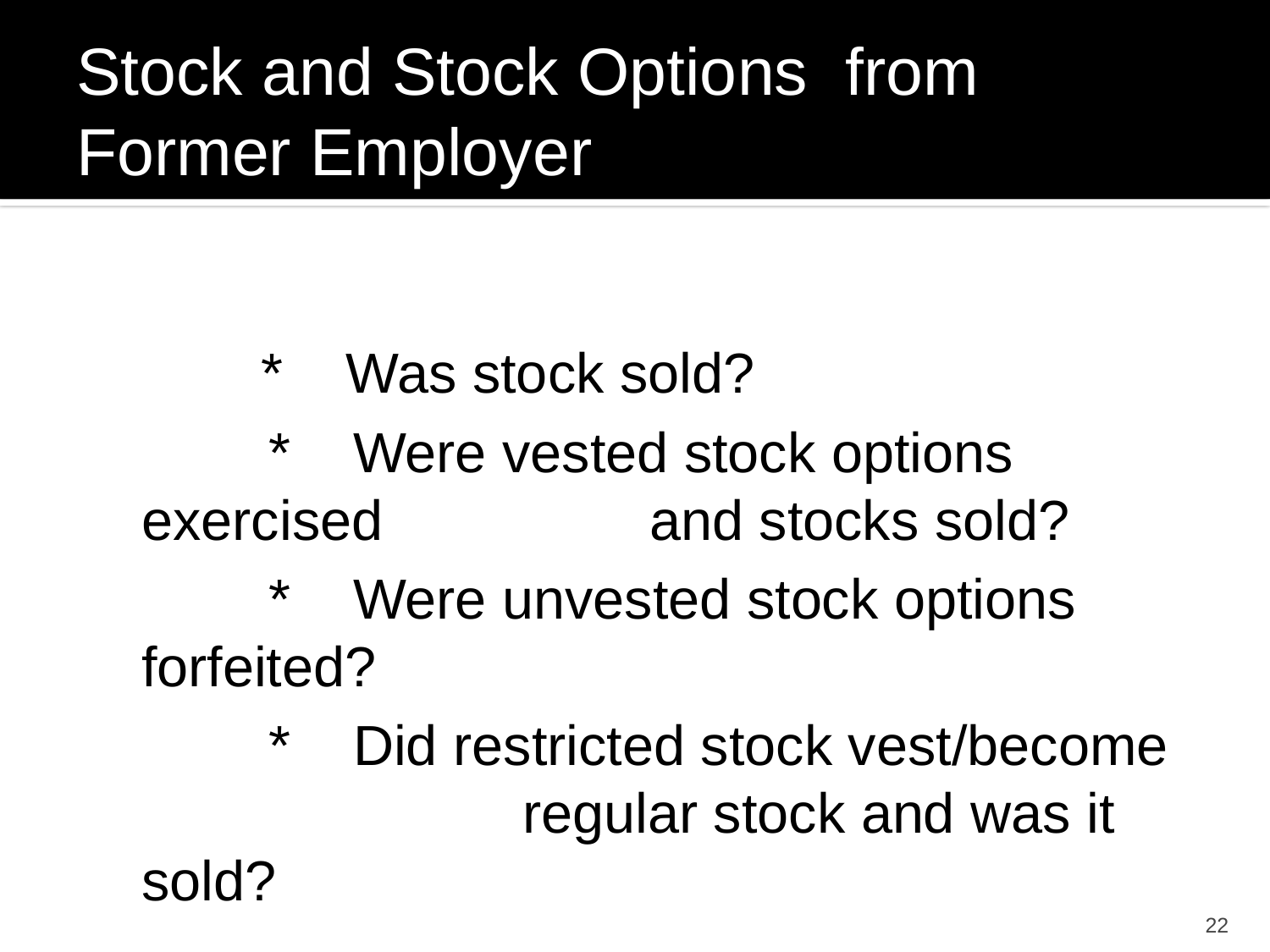

# Stock and Stock Options  from Former Employer

	*    Was stock sold?
	*    Were vested stock options exercised 		and stocks sold?
	*    Were unvested stock options forfeited?
	*    Did restricted stock vest/become 			regular stock and was it sold?

22